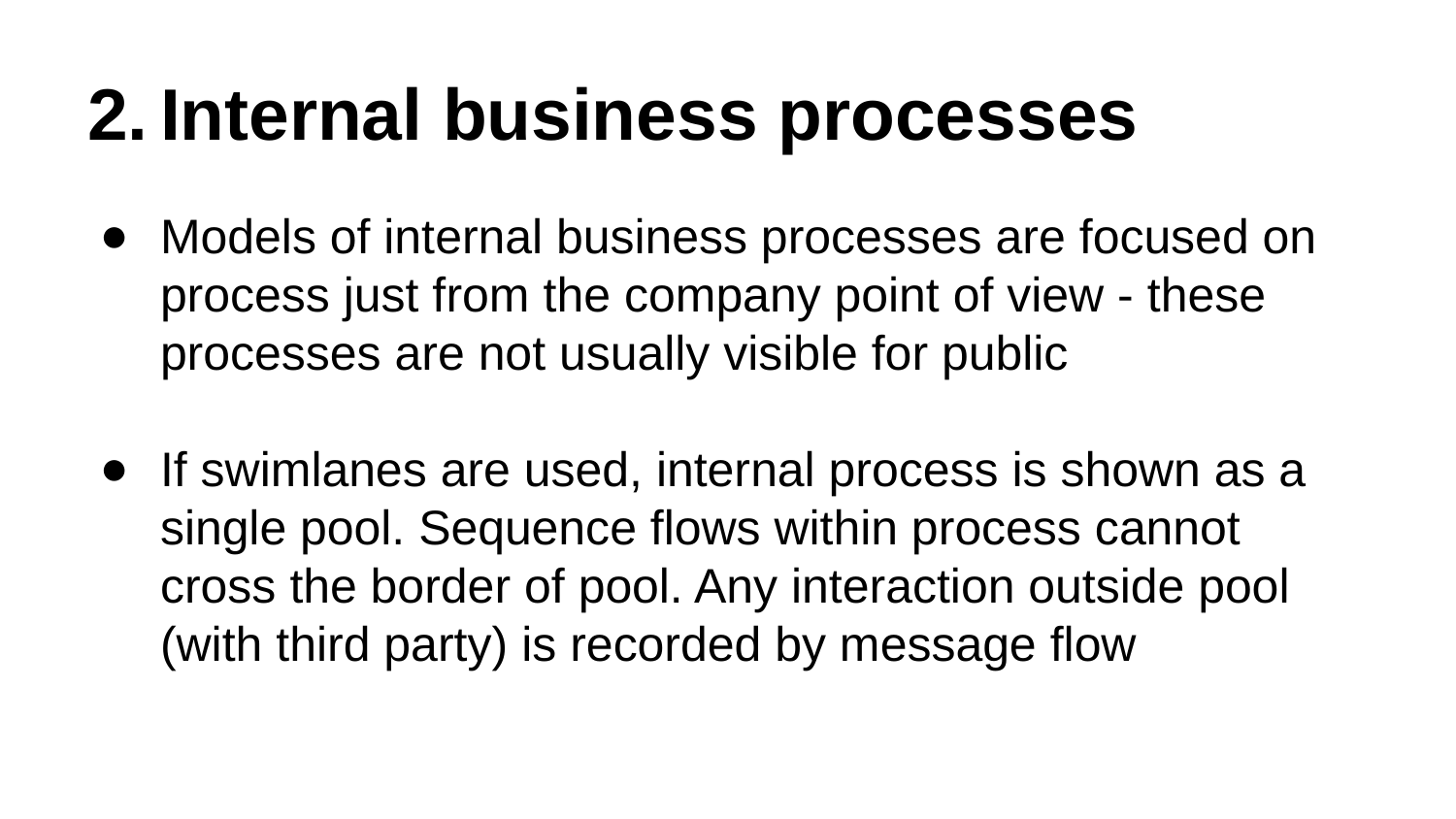

# Internal business processes
Models of internal business processes are focused on process just from the company point of view - these processes are not usually visible for public

If swimlanes are used, internal process is shown as a single pool. Sequence flows within process cannot cross the border of pool. Any interaction outside pool (with third party) is recorded by message flow